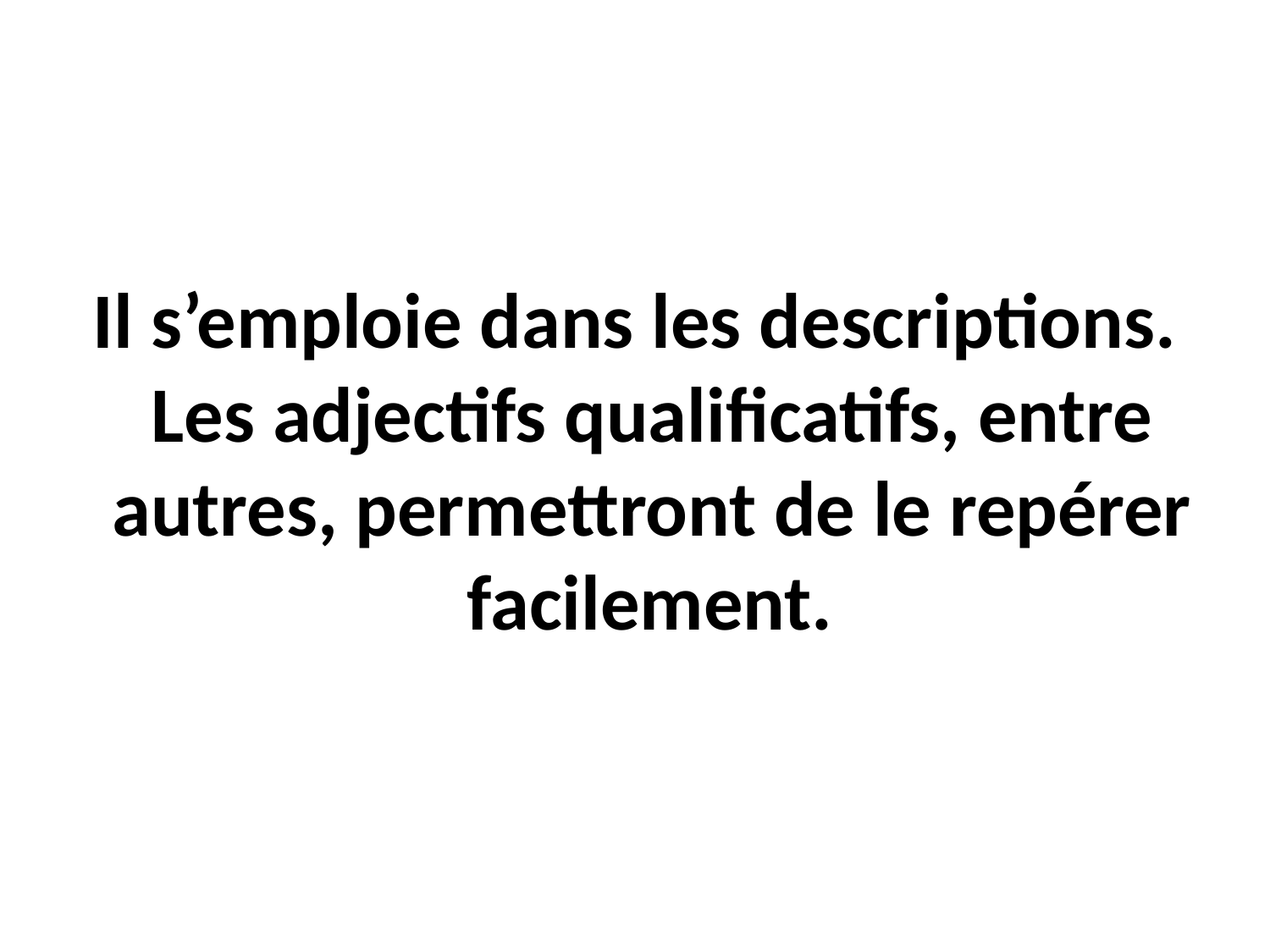

Il s’emploie dans les descriptions. Les adjectifs qualificatifs, entre autres, permettront de le repérer facilement.